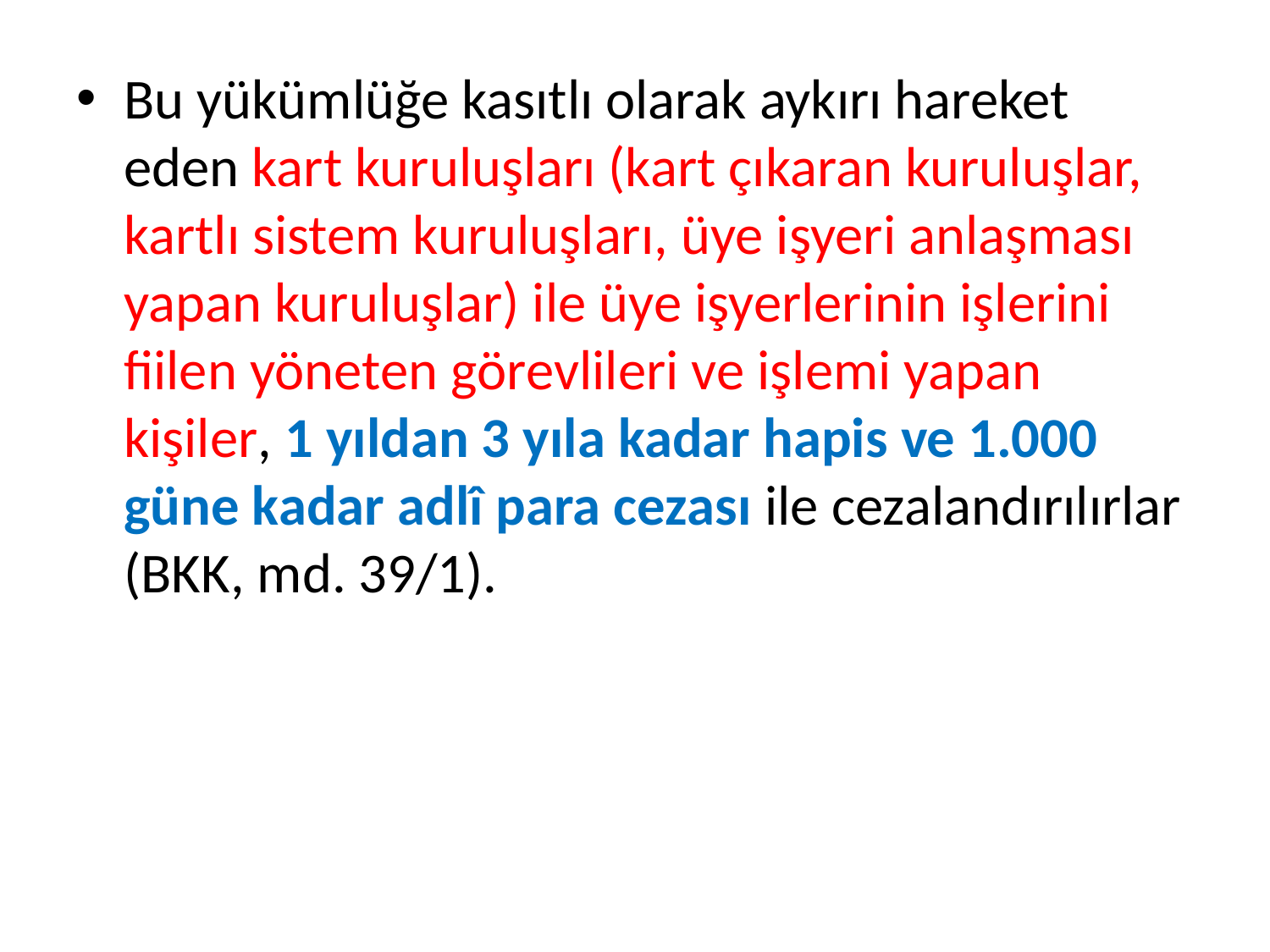

Bu yükümlüğe kasıtlı olarak aykırı hareket eden kart kuruluşları (kart çıkaran kuruluşlar, kartlı sistem kuruluşları, üye işyeri anlaşması yapan kuruluşlar) ile üye işyerlerinin işlerini fiilen yöneten görevlileri ve işlemi yapan kişiler, 1 yıldan 3 yıla kadar hapis ve 1.000 güne kadar adlî para cezası ile cezalandırılırlar (BKK, md. 39/1).